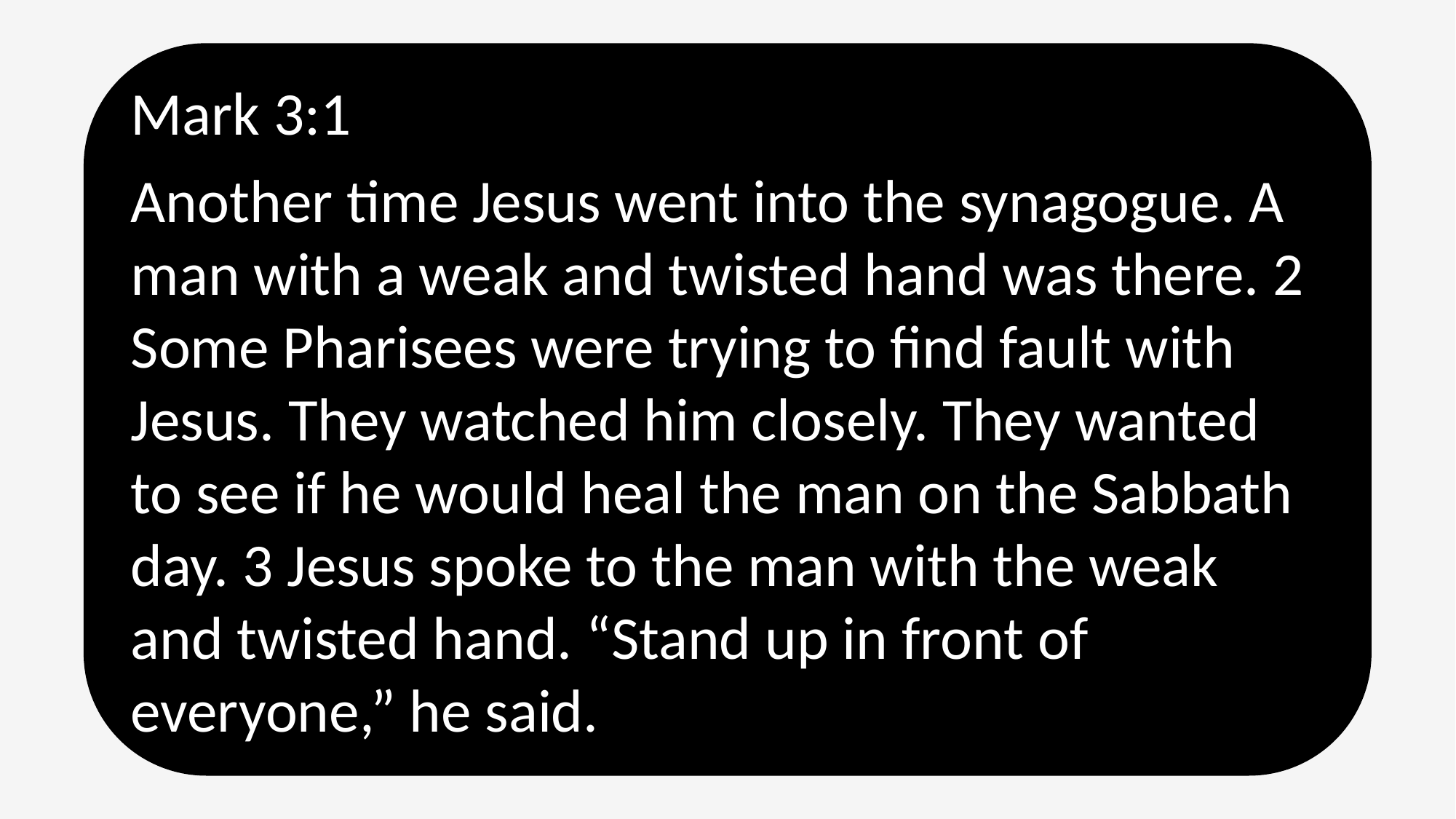

Mark 3:1

Another time Jesus went into the synagogue. A man with a weak and twisted hand was there. 2 Some Pharisees were trying to find fault with Jesus. They watched him closely. They wanted to see if he would heal the man on the Sabbath day. 3 Jesus spoke to the man with the weak and twisted hand. “Stand up in front of everyone,” he said.